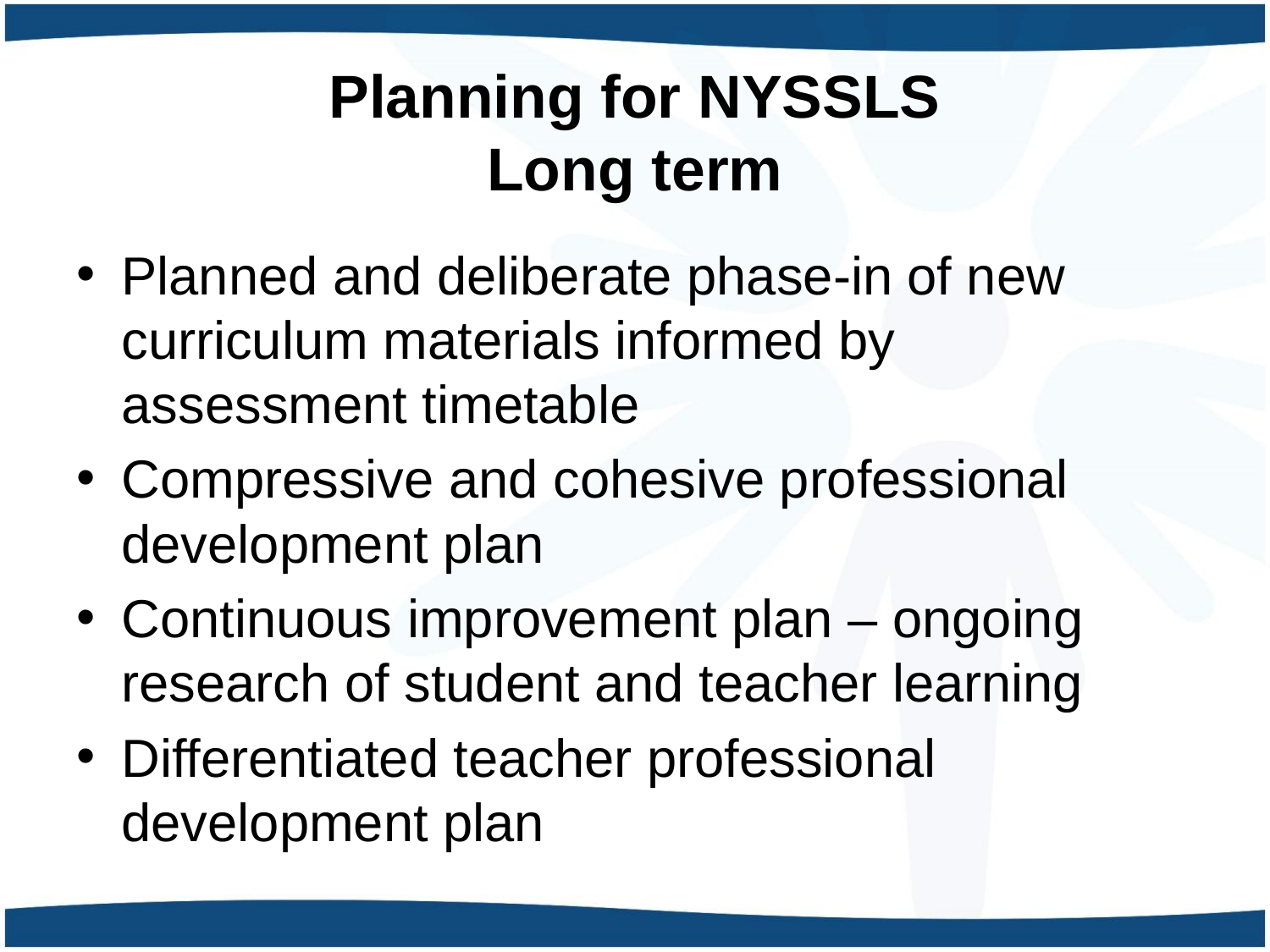

# Planning for NYSSLS Long term
Planned and deliberate phase-in of new curriculum materials informed by assessment timetable
Compressive and cohesive professional development plan
Continuous improvement plan – ongoing research of student and teacher learning
Differentiated teacher professional development plan